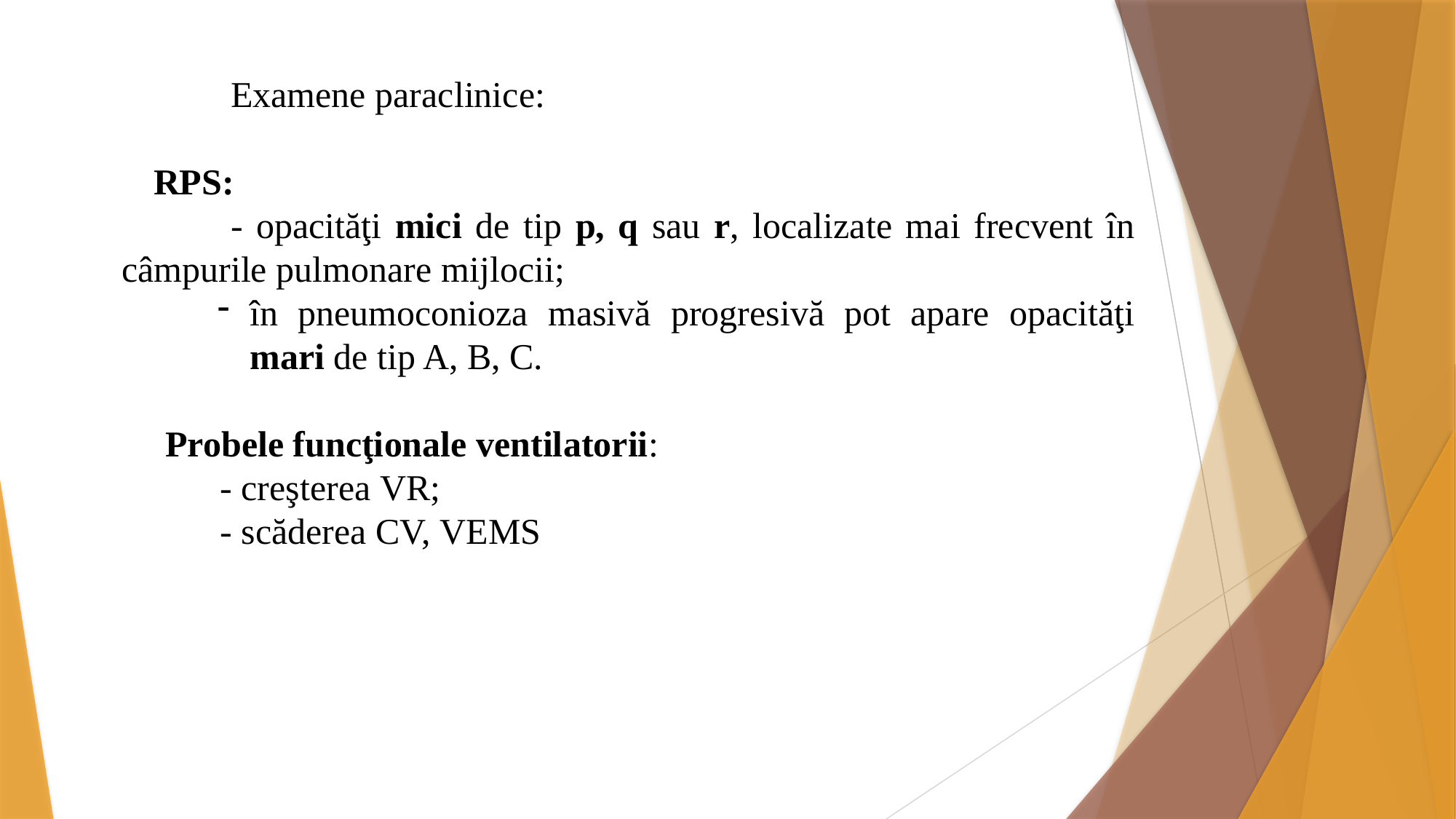

Examene paraclinice:

RPS:
	- opacităţi mici de tip p, q sau r, localizate mai frecvent în câmpurile pulmonare mijlocii;
în pneumoconioza masivă progresivă pot apare opacităţi mari de tip A, B, C.

Probele funcţionale ventilatorii:
	- creşterea VR;
	- scăderea CV, VEMS